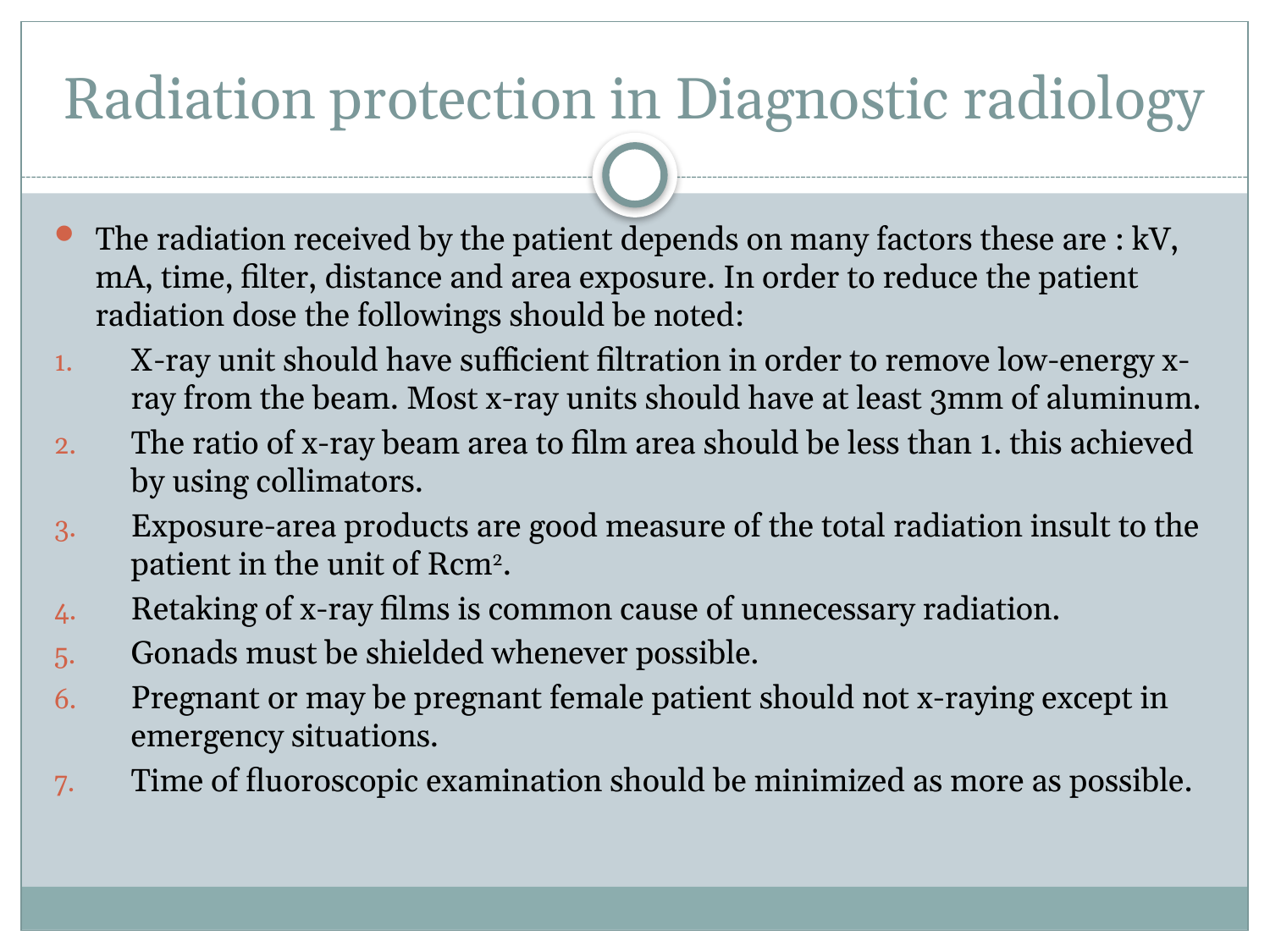

# Radiation protection in Diagnostic radiology
The radiation received by the patient depends on many factors these are : kV, mA, time, filter, distance and area exposure. In order to reduce the patient radiation dose the followings should be noted:
X-ray unit should have sufficient filtration in order to remove low-energy x-ray from the beam. Most x-ray units should have at least 3mm of aluminum.
The ratio of x-ray beam area to film area should be less than 1. this achieved by using collimators.
Exposure-area products are good measure of the total radiation insult to the patient in the unit of Rcm2.
Retaking of x-ray films is common cause of unnecessary radiation.
Gonads must be shielded whenever possible.
Pregnant or may be pregnant female patient should not x-raying except in emergency situations.
Time of fluoroscopic examination should be minimized as more as possible.